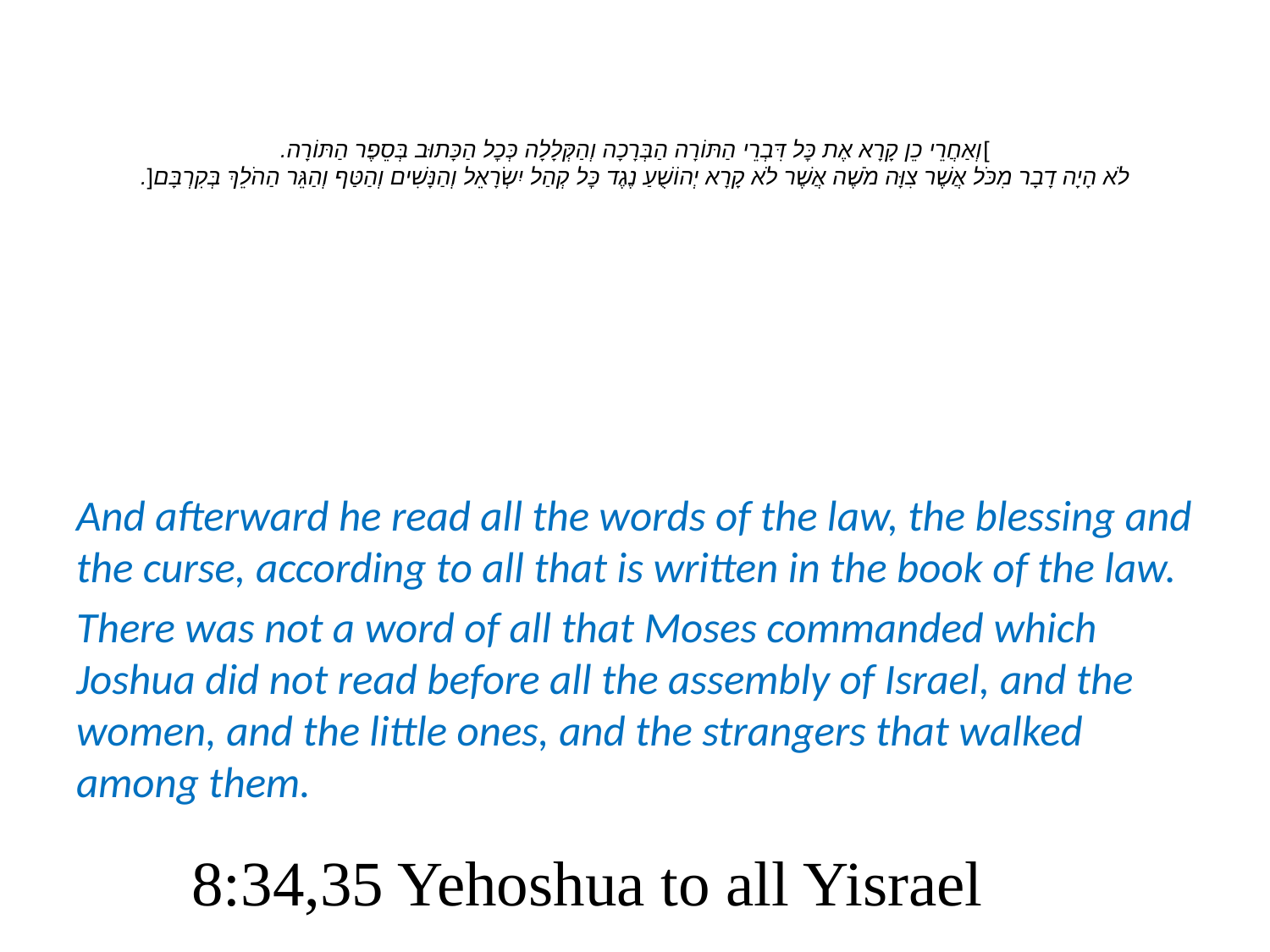

# ]וְאַחֲרֵי כֵן קָרָא אֶת כׇּל דִּבְרֵי הַתּוֹרָה הַבְּרָכָה וְהַקְּלָלָה כְּכׇל הַכָּתוּב בְּסֵפֶר הַתּוֹרָה. לֹא הָיָה דָבָר מִכֹּל אֲשֶׁר צִוָּה מֹשֶׁה אֲשֶׁר לֹא קָרָא יְהוֹשֻׁעַ נֶגֶד כׇּל קְהַל יִשְׂרָאֵל וְהַנָּשִׁים וְהַטַּף וְהַגֵּר הַהֹלֵךְ בְּקִרְבָּם[.

And afterward he read all the words of the law, the blessing and the curse, according to all that is written in the book of the law.
There was not a word of all that Moses commanded which Joshua did not read before all the assembly of Israel, and the women, and the little ones, and the strangers that walked among them.
8:34,35 Yehoshua to all Yisrael